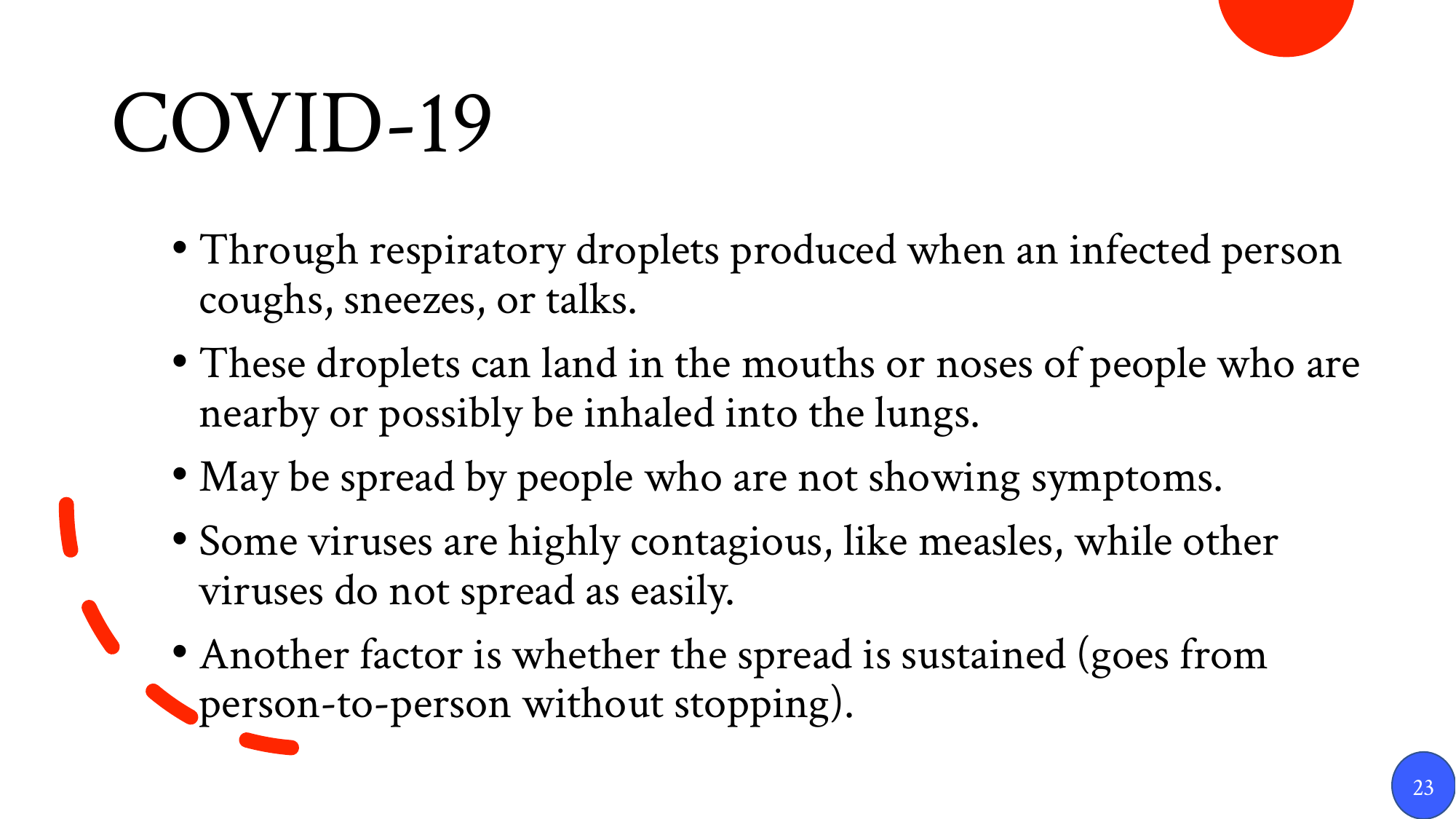

# COVID-19

Through respiratory droplets produced when an infected person coughs, sneezes, or talks.
These droplets can land in the mouths or noses of people who are nearby or possibly be inhaled into the lungs.
May be spread by people who are not showing symptoms.
Some viruses are highly contagious, like measles, while other viruses do not spread as easily.
Another factor is whether the spread is sustained (goes from person-to-person without stopping).

23